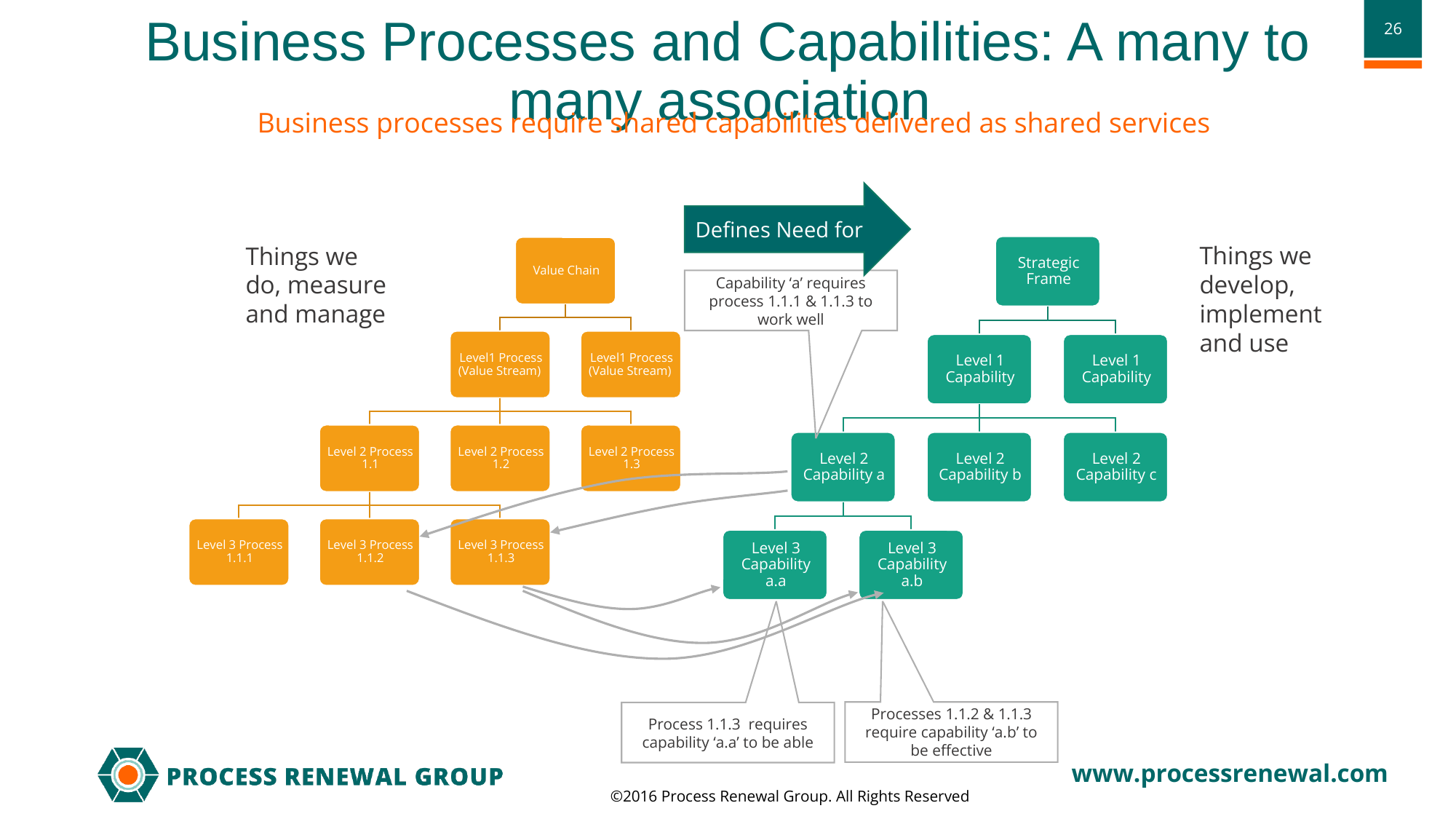

Business Processes and Capabilities: A many to many association
Business processes require shared capabilities delivered as shared services

Defines Need for
Value Chain
Level1 Process (Value Stream)
Level 2 Process 1.1
Level 3 Process 1.1.1
Level 3 Process 1.1.2
Level 3 Process 1.1.3
Level 2 Process 1.2
Level 2 Process 1.3
Level1 Process (Value Stream)
Things we develop, implement and use
Things we do, measure and manage
Strategic Frame
Level 1 Capability
Level 2 Capability a
Level 3 Capability a.a
Level 3 Capability a.b
Level 2 Capability b
Level 2 Capability c
Level 1 Capability
Capability ‘a’ requires process 1.1.1 & 1.1.3 to work well

Processes 1.1.2 & 1.1.3 require capability ‘a.b’ to be effective
Process 1.1.3  requires capability ‘a.a’ to be able